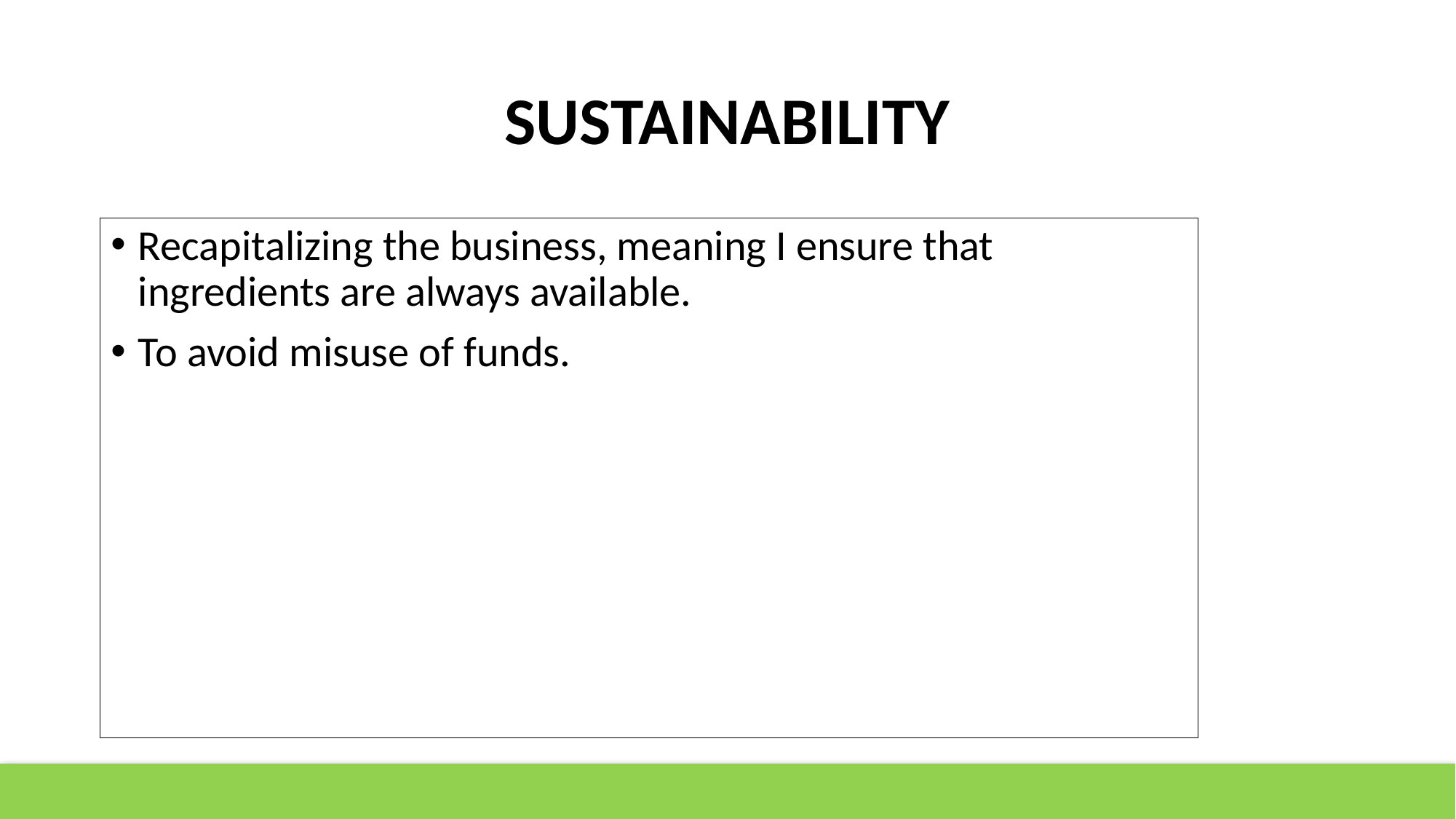

# SUSTAINABILITY
Recapitalizing the business, meaning I ensure that ingredients are always available.
To avoid misuse of funds.